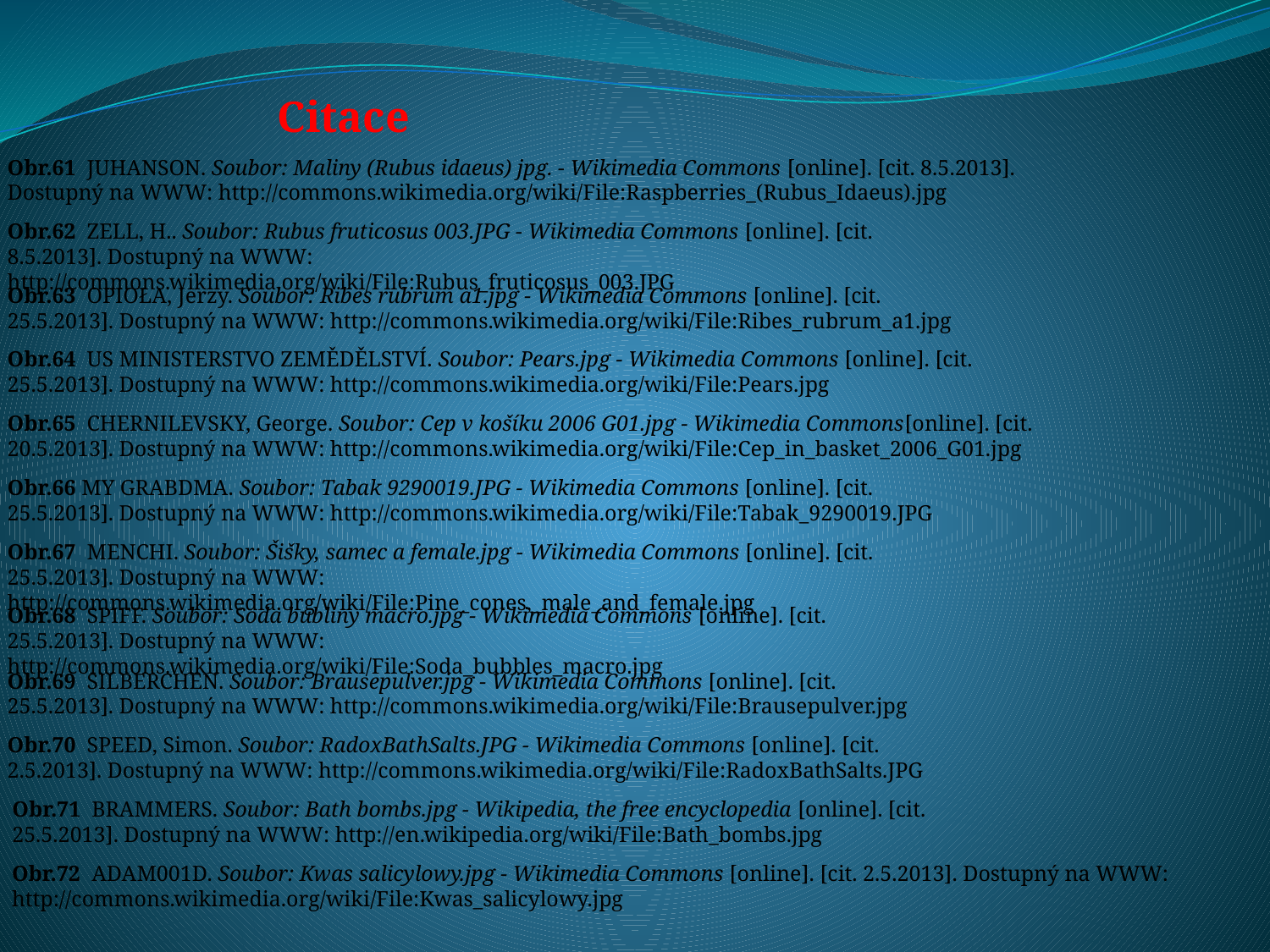

Citace
Obr.61  JUHANSON. Soubor: Maliny (Rubus idaeus) jpg. - Wikimedia Commons [online]. [cit. 8.5.2013]. Dostupný na WWW: http://commons.wikimedia.org/wiki/File:Raspberries_(Rubus_Idaeus).jpg
Obr.62  ZELL, H.. Soubor: Rubus fruticosus 003.JPG - Wikimedia Commons [online]. [cit. 8.5.2013]. Dostupný na WWW: http://commons.wikimedia.org/wiki/File:Rubus_fruticosus_003.JPG
Obr.63  OPIOŁA, Jerzy. Soubor: Ribes rubrum a1.jpg - Wikimedia Commons [online]. [cit. 25.5.2013]. Dostupný na WWW: http://commons.wikimedia.org/wiki/File:Ribes_rubrum_a1.jpg
Obr.64  US MINISTERSTVO ZEMĚDĚLSTVÍ. Soubor: Pears.jpg - Wikimedia Commons [online]. [cit. 25.5.2013]. Dostupný na WWW: http://commons.wikimedia.org/wiki/File:Pears.jpg
Obr.65  CHERNILEVSKY, George. Soubor: Cep v košíku 2006 G01.jpg - Wikimedia Commons[online]. [cit. 20.5.2013]. Dostupný na WWW: http://commons.wikimedia.org/wiki/File:Cep_in_basket_2006_G01.jpg
Obr.66 MY GRABDMA. Soubor: Tabak 9290019.JPG - Wikimedia Commons [online]. [cit. 25.5.2013]. Dostupný na WWW: http://commons.wikimedia.org/wiki/File:Tabak_9290019.JPG
Obr.67  MENCHI. Soubor: Šišky, samec a female.jpg - Wikimedia Commons [online]. [cit. 25.5.2013]. Dostupný na WWW: http://commons.wikimedia.org/wiki/File:Pine_cones,_male_and_female.jpg
Obr.68  SPIFF. Soubor: Soda bubliny macro.jpg - Wikimedia Commons [online]. [cit. 25.5.2013]. Dostupný na WWW: http://commons.wikimedia.org/wiki/File:Soda_bubbles_macro.jpg
Obr.69  SILBERCHEN. Soubor: Brausepulver.jpg - Wikimedia Commons [online]. [cit. 25.5.2013]. Dostupný na WWW: http://commons.wikimedia.org/wiki/File:Brausepulver.jpg
Obr.70  SPEED, Simon. Soubor: RadoxBathSalts.JPG - Wikimedia Commons [online]. [cit. 2.5.2013]. Dostupný na WWW: http://commons.wikimedia.org/wiki/File:RadoxBathSalts.JPG
Obr.71  BRAMMERS. Soubor: Bath bombs.jpg - Wikipedia, the free encyclopedia [online]. [cit. 25.5.2013]. Dostupný na WWW: http://en.wikipedia.org/wiki/File:Bath_bombs.jpg
Obr.72  ADAM001D. Soubor: Kwas salicylowy.jpg - Wikimedia Commons [online]. [cit. 2.5.2013]. Dostupný na WWW: http://commons.wikimedia.org/wiki/File:Kwas_salicylowy.jpg